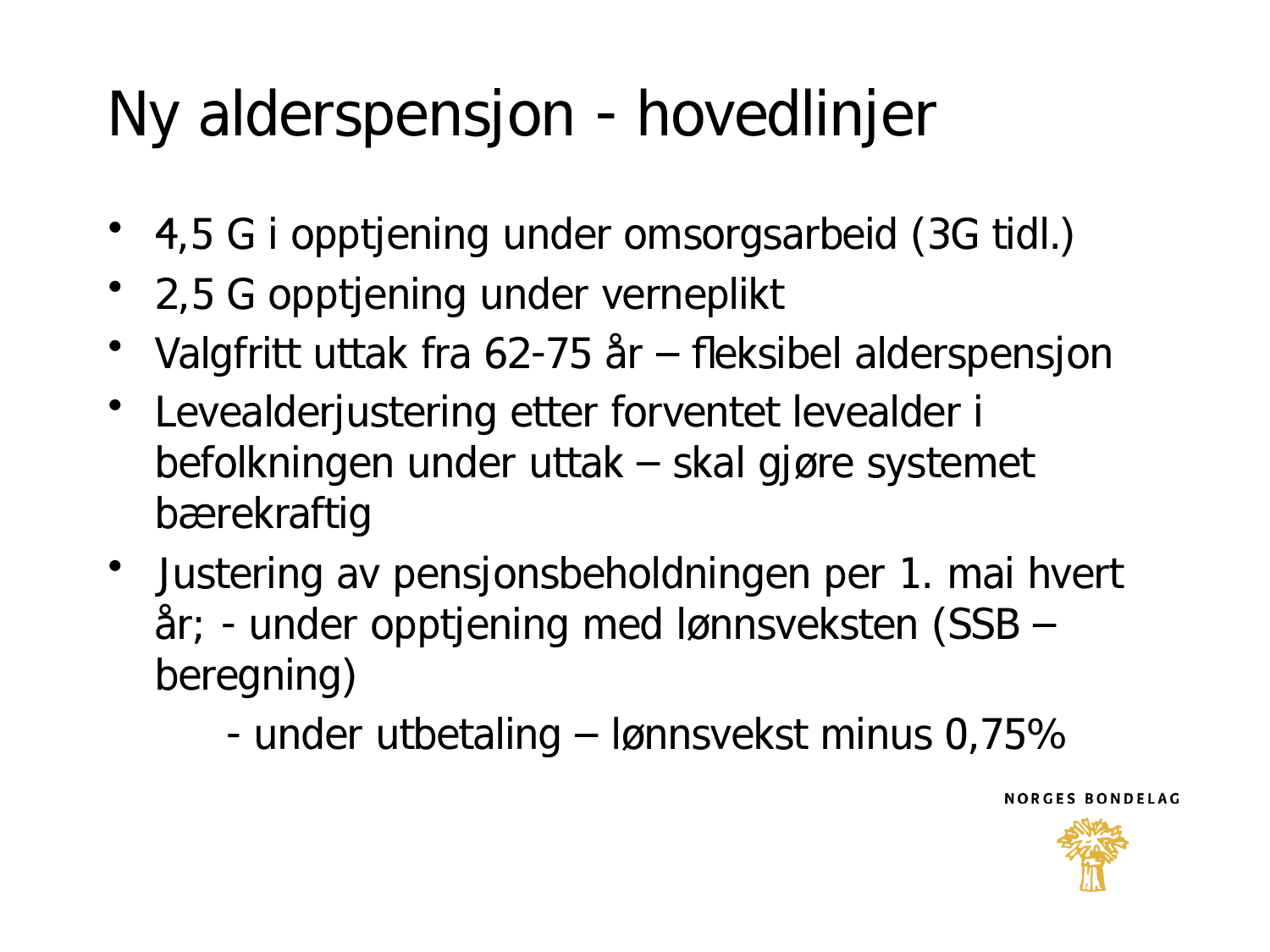

# Ny alderspensjon - hovedlinjer
4,5 G i opptjening under omsorgsarbeid (3G tidl.)
2,5 G opptjening under verneplikt
Valgfritt uttak fra 62-75 år – fleksibel alderspensjon
Levealderjustering etter forventet levealder i befolkningen under uttak – skal gjøre systemet bærekraftig
Justering av pensjonsbeholdningen per 1. mai hvert år; - under opptjening med lønnsveksten (SSB –beregning)
         - under utbetaling – lønnsvekst minus 0,75%